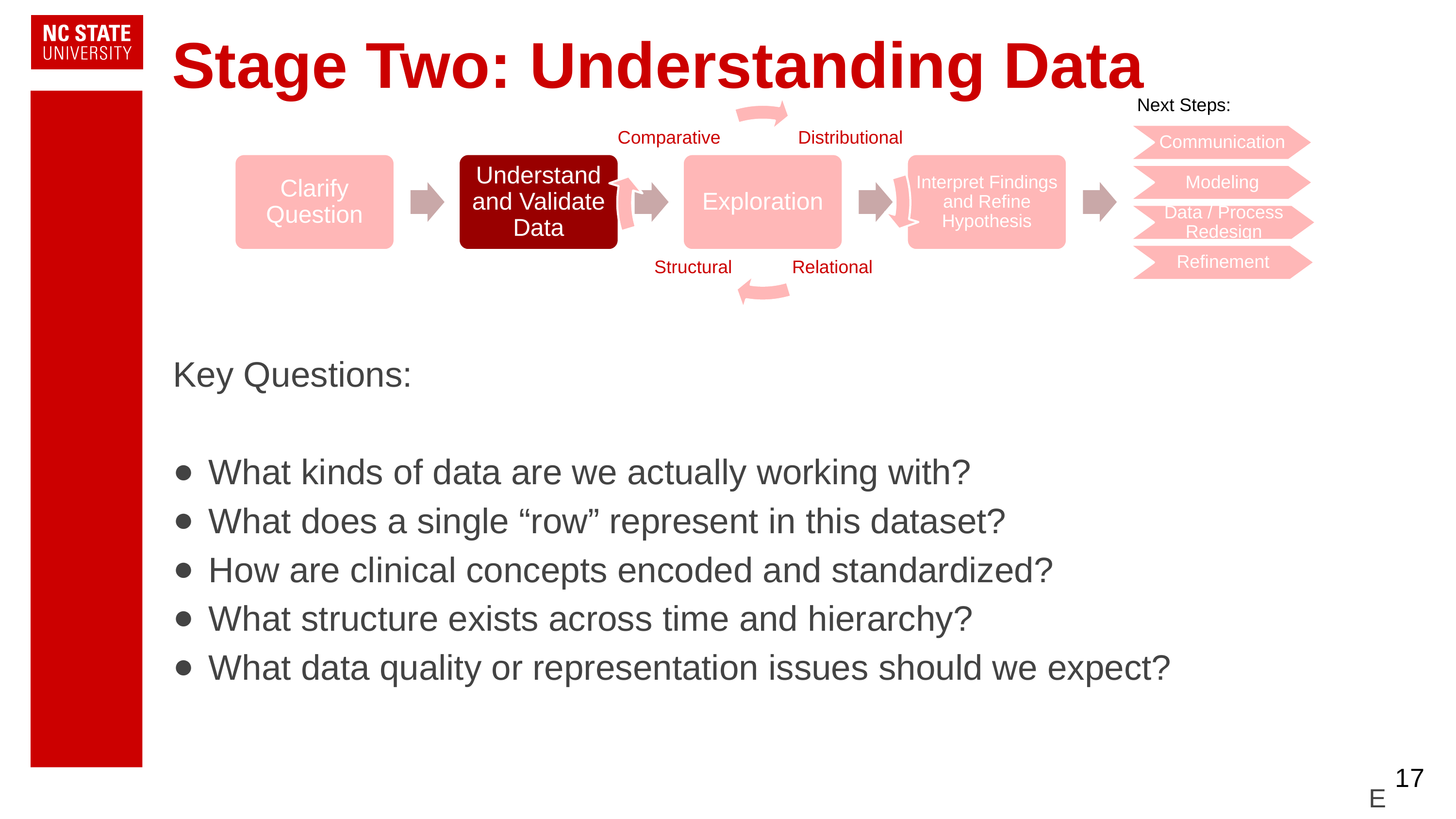

# Stage Two: Understanding Data
Next Steps:

Comparative
Distributional

Communication
Clarify Question
Understand and Validate Data
Exploration
Interpret Findings and Refine Hypothesis
Determine Next Steps
Modeling

Data / Process Redesign
Structural
Relational
Refinement
Key Questions:

What kinds of data are we actually working with?
What does a single “row” represent in this dataset?
How are clinical concepts encoded and standardized?
What structure exists across time and hierarchy?
What data quality or representation issues should we expect?

17
E